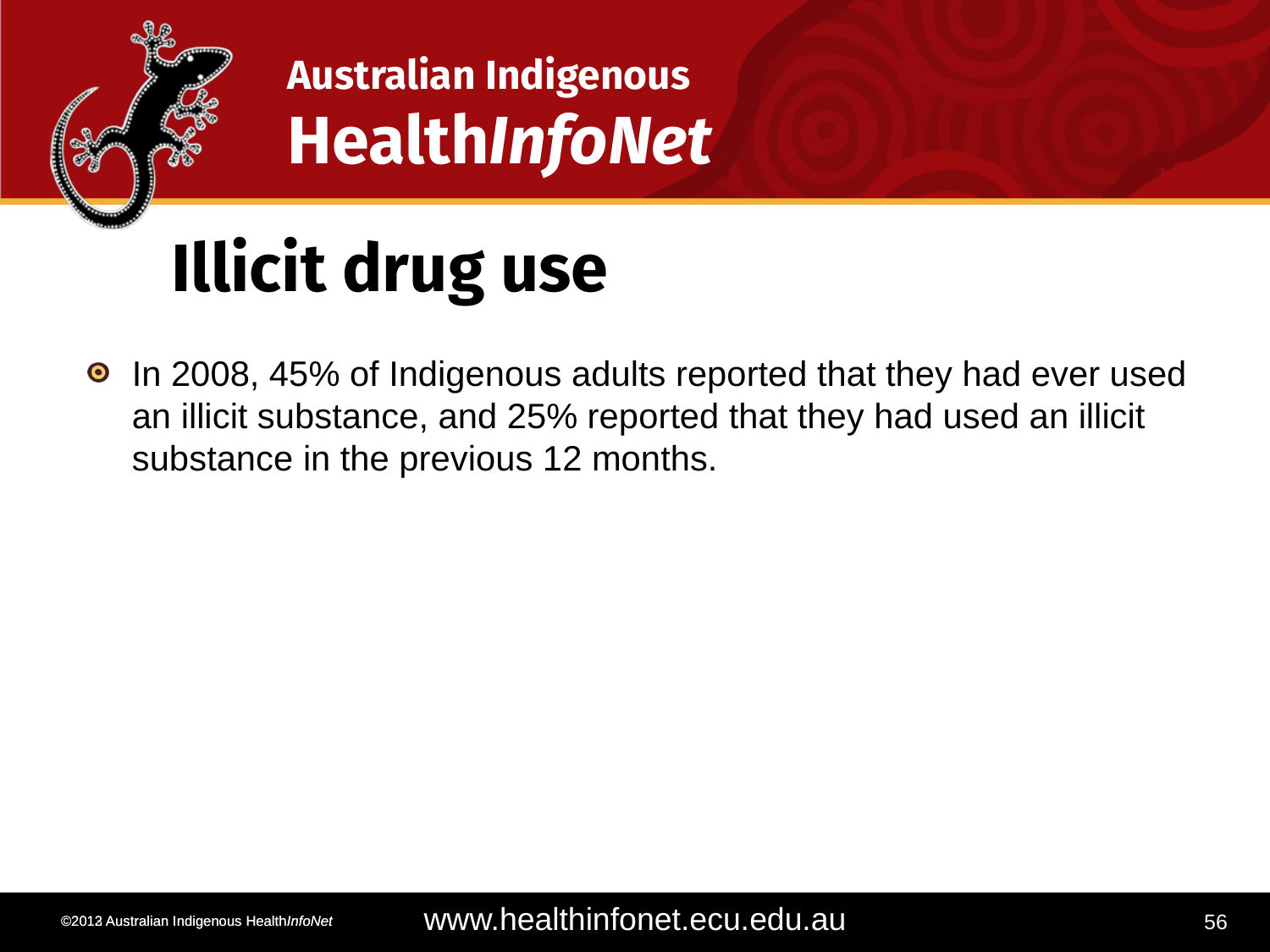

# Illicit drug use
In 2008, 45% of Indigenous adults reported that they had ever used an illicit substance, and 25% reported that they had used an illicit substance in the previous 12 months.